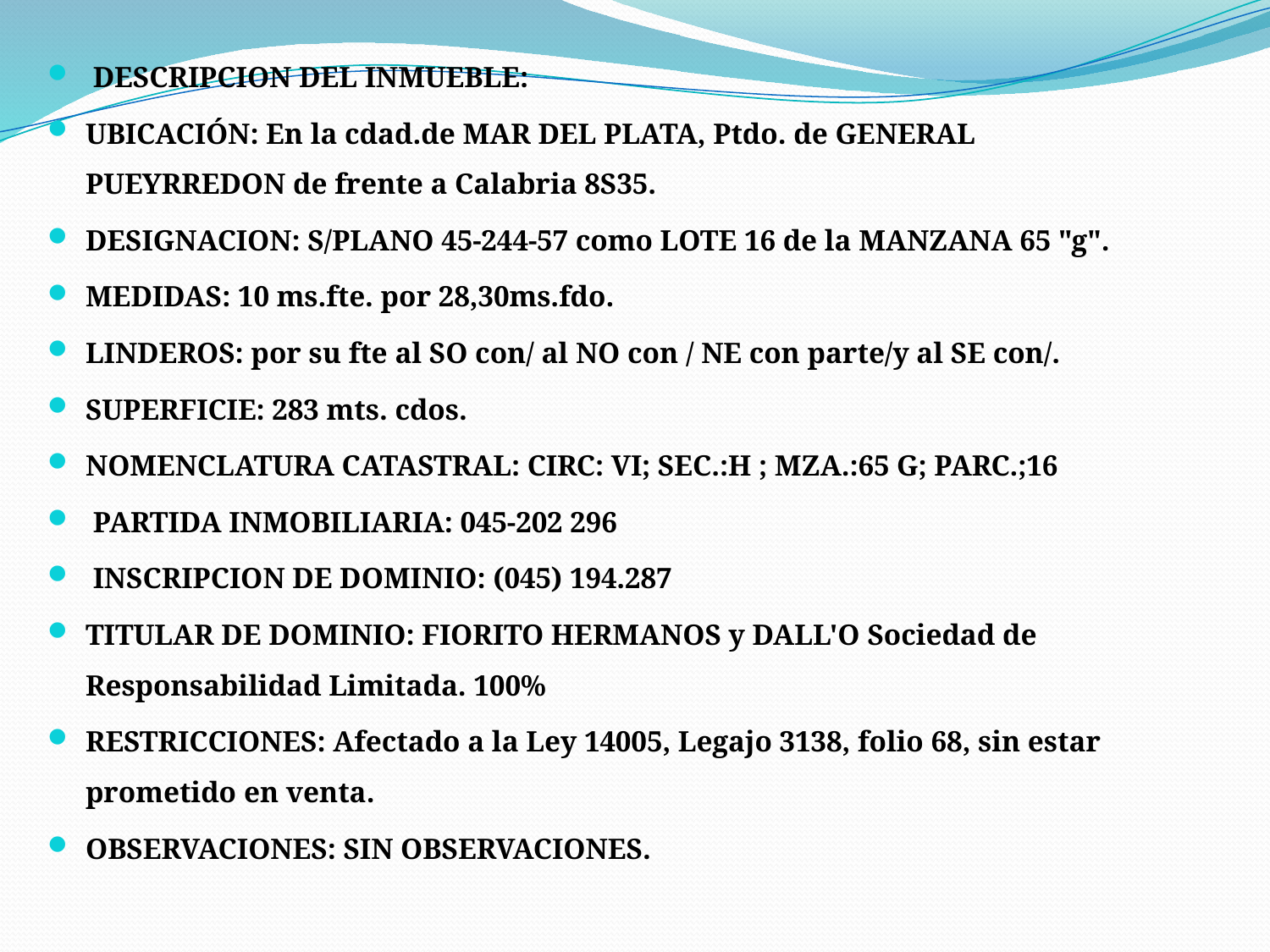

DESCRIPCION DEL INMUEBLE:
UBICACIÓN: En la cdad.de MAR DEL PLATA, Ptdo. de GENERAL PUEYRREDON de frente a Calabria 8S35.
DESIGNACION: S/PLANO 45-244-57 como LOTE 16 de la MANZANA 65 "g".
MEDIDAS: 10 ms.fte. por 28,30ms.fdo.
LINDEROS: por su fte al SO con/ al NO con / NE con parte/y al SE con/.
SUPERFICIE: 283 mts. cdos.
NOMENCLATURA CATASTRAL: CIRC: VI; SEC.:H ; MZA.:65 G; PARC.;16
 PARTIDA INMOBILIARIA: 045-202 296
 INSCRIPCION DE DOMINIO: (045) 194.287
TITULAR DE DOMINIO: FIORITO HERMANOS y DALL'O Sociedad de Responsabilidad Limitada. 100%
RESTRICCIONES: Afectado a la Ley 14005, Legajo 3138, folio 68, sin estar prometido en venta.
OBSERVACIONES: SIN OBSERVACIONES.